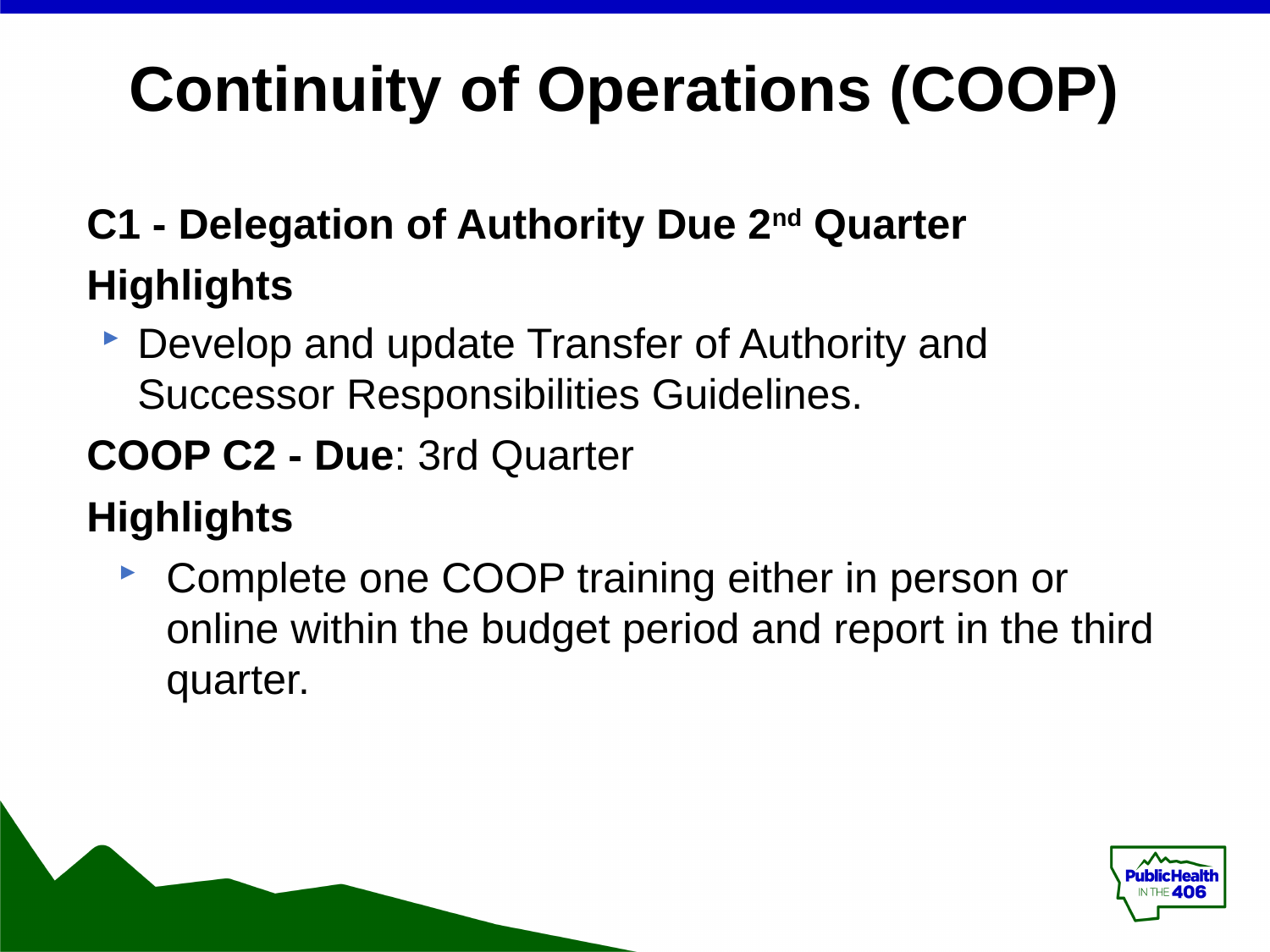

# Continuity of Operations (COOP)
C1 - Delegation of Authority Due 2nd Quarter
Highlights
Develop and update Transfer of Authority and Successor Responsibilities Guidelines.
COOP C2 - Due: 3rd Quarter
Highlights
Complete one COOP training either in person or online within the budget period and report in the third quarter.